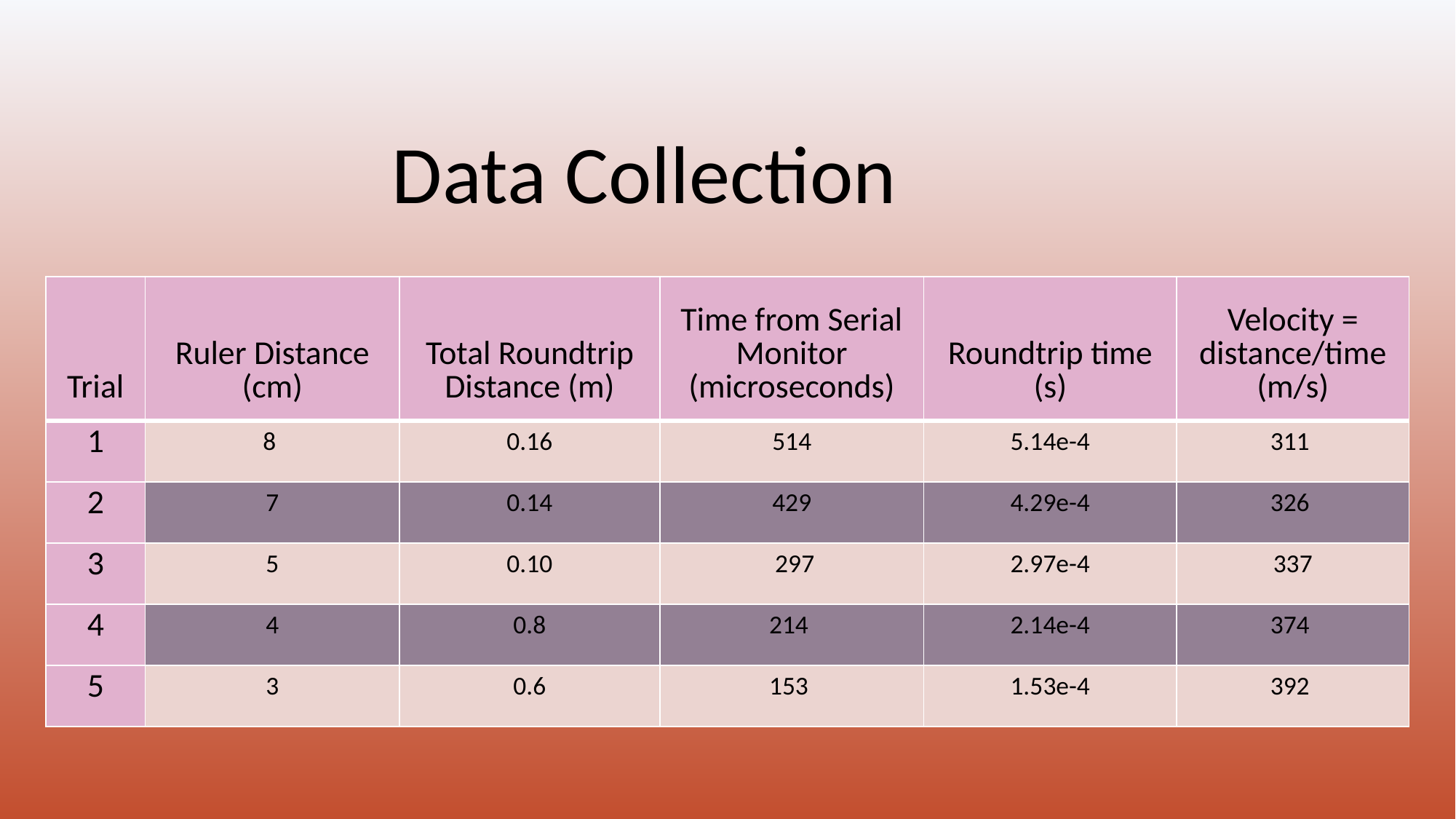

# Data Collection
| Trial | Ruler Distance (cm) | Total Roundtrip Distance (m) | Time from Serial Monitor (microseconds) | Roundtrip time (s) | Velocity = distance/time (m/s) |
| --- | --- | --- | --- | --- | --- |
| 1 | 8 | 0.16 | 514 | 5.14e-4 | 311 |
| 2 | 7 | 0.14 | 429 | 4.29e-4 | 326 |
| 3 | 5 | 0.10 | 297 | 2.97e-4 | 337 |
| 4 | 4 | 0.8 | 214 | 2.14e-4 | 374 |
| 5 | 3 | 0.6 | 153 | 1.53e-4 | 392 |